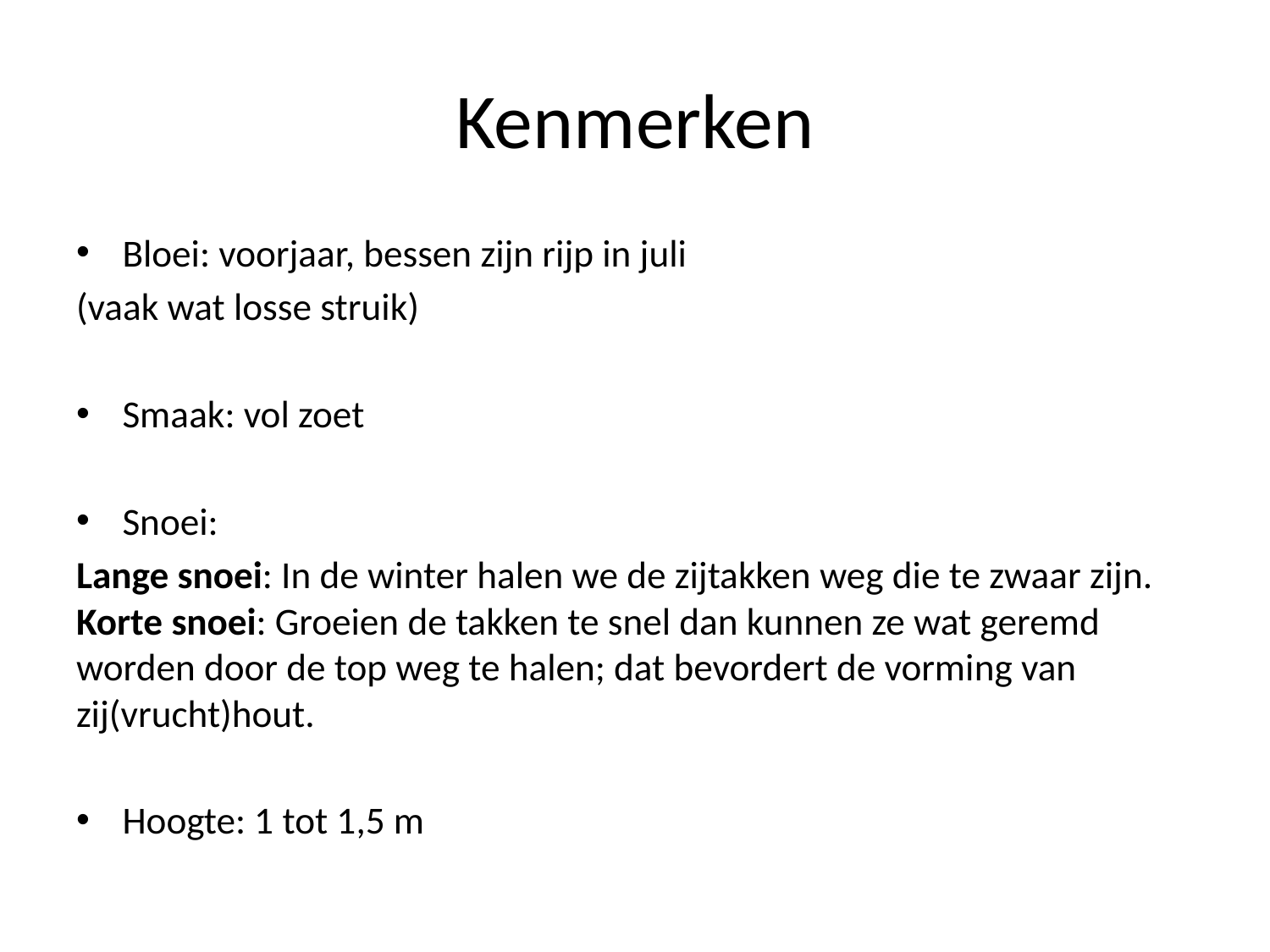

# Kenmerken
Bloei: voorjaar, bessen zijn rijp in juli
(vaak wat losse struik)

Smaak: vol zoet

Snoei:
Lange snoei: In de winter halen we de zijtakken weg die te zwaar zijn.
Korte snoei: Groeien de takken te snel dan kunnen ze wat geremd worden door de top weg te halen; dat bevordert de vorming van zij(vrucht)hout.

Hoogte: 1 tot 1,5 m